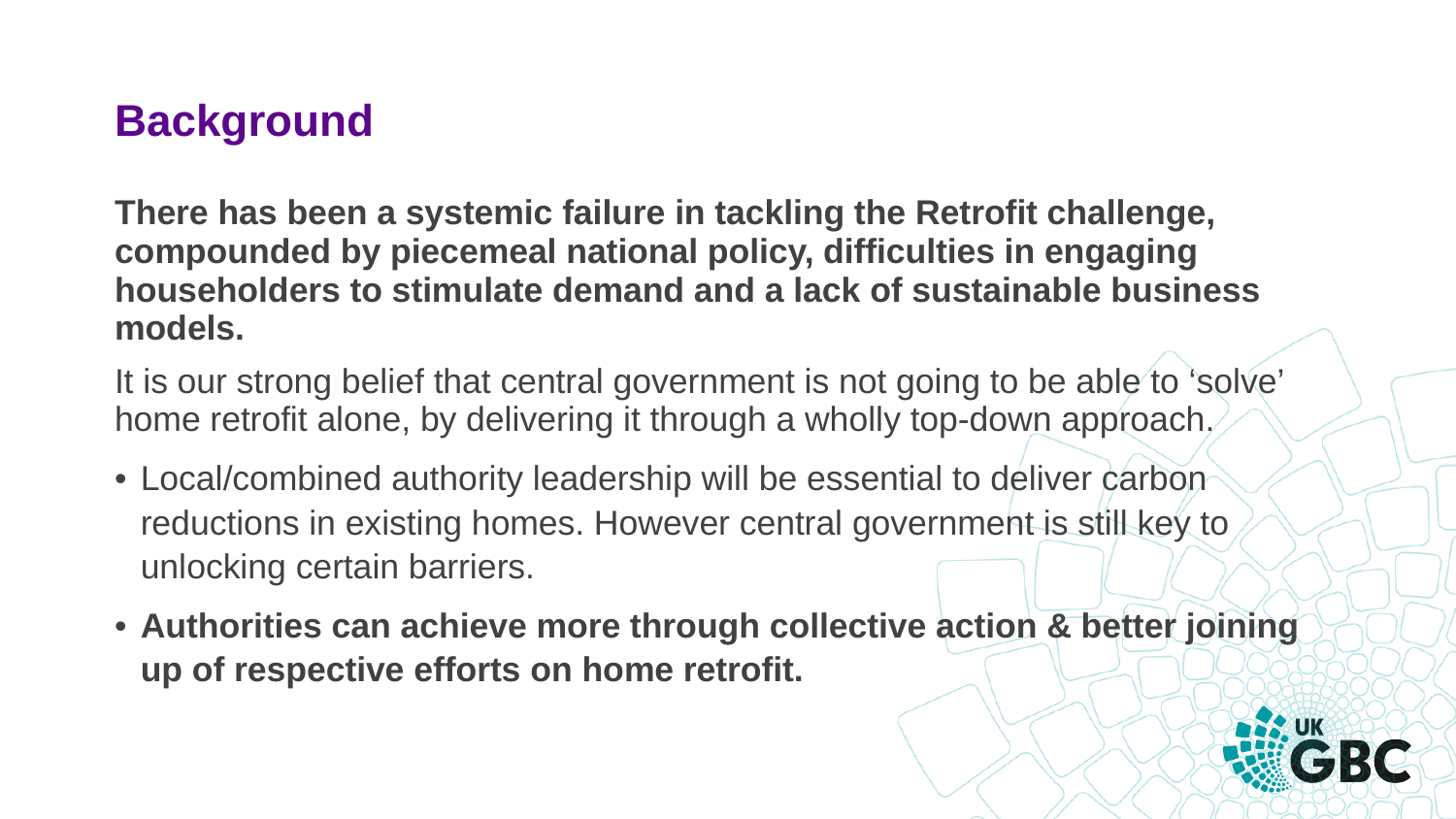

# Background
There has been a systemic failure in tackling the Retrofit challenge, compounded by piecemeal national policy, difficulties in engaging householders to stimulate demand and a lack of sustainable business models.
It is our strong belief that central government is not going to be able to ‘solve’ home retrofit alone, by delivering it through a wholly top-down approach.
Local/combined authority leadership will be essential to deliver carbon reductions in existing homes. However central government is still key to unlocking certain barriers.
Authorities can achieve more through collective action & better joining up of respective efforts on home retrofit.